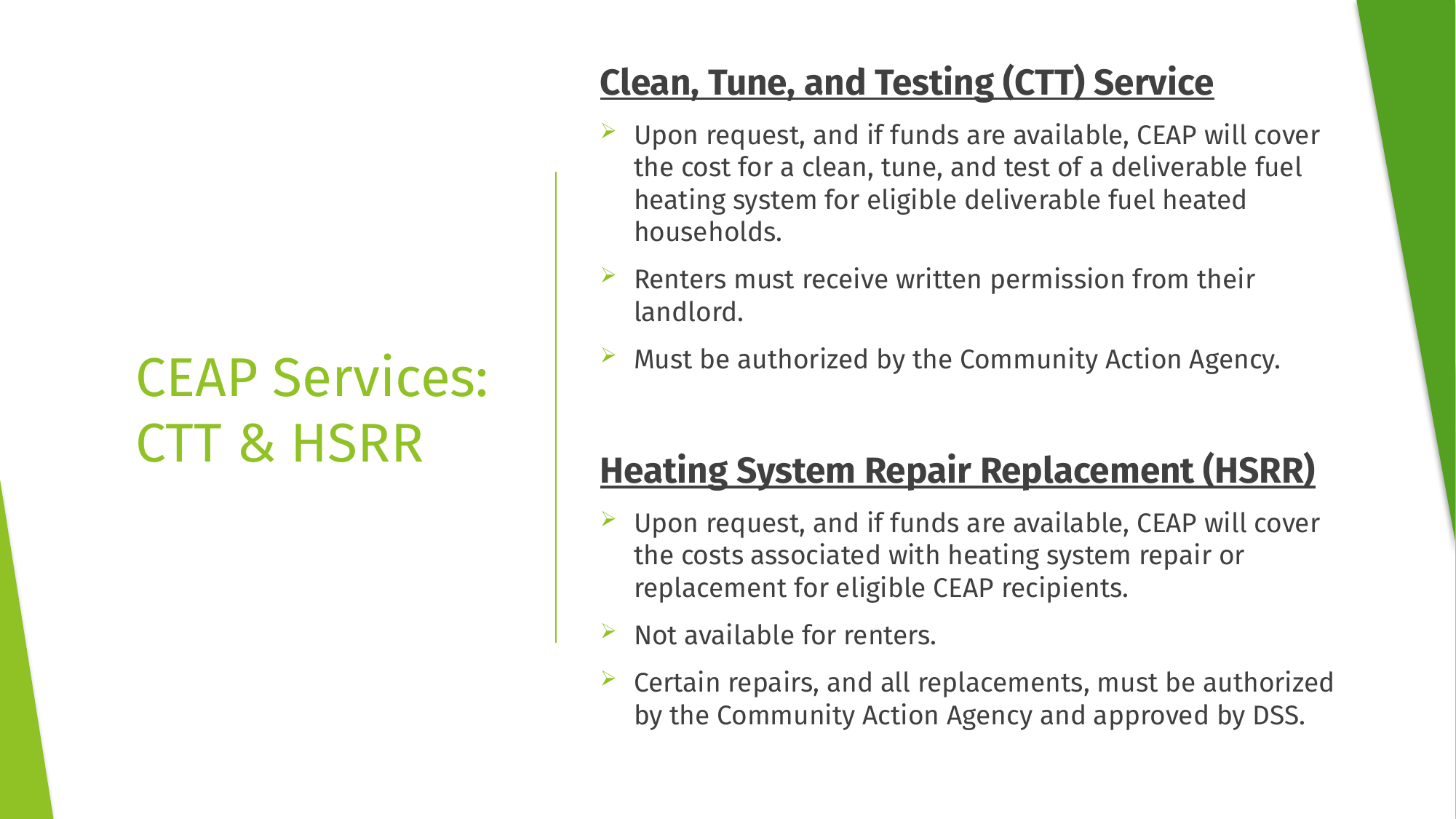

Clean, Tune, and Testing (CTT) Service
Upon request, and if funds are available, CEAP will cover the cost for a clean, tune, and test of a deliverable fuel heating system for eligible deliverable fuel heated households.
Renters must receive written permission from their landlord.
Must be authorized by the Community Action Agency.

Heating System Repair Replacement (HSRR)
Upon request, and if funds are available, CEAP will cover the costs associated with heating system repair or replacement for eligible CEAP recipients.
Not available for renters.
Certain repairs, and all replacements, must be authorized by the Community Action Agency and approved by DSS.
# CEAP Services: CTT & HSRR